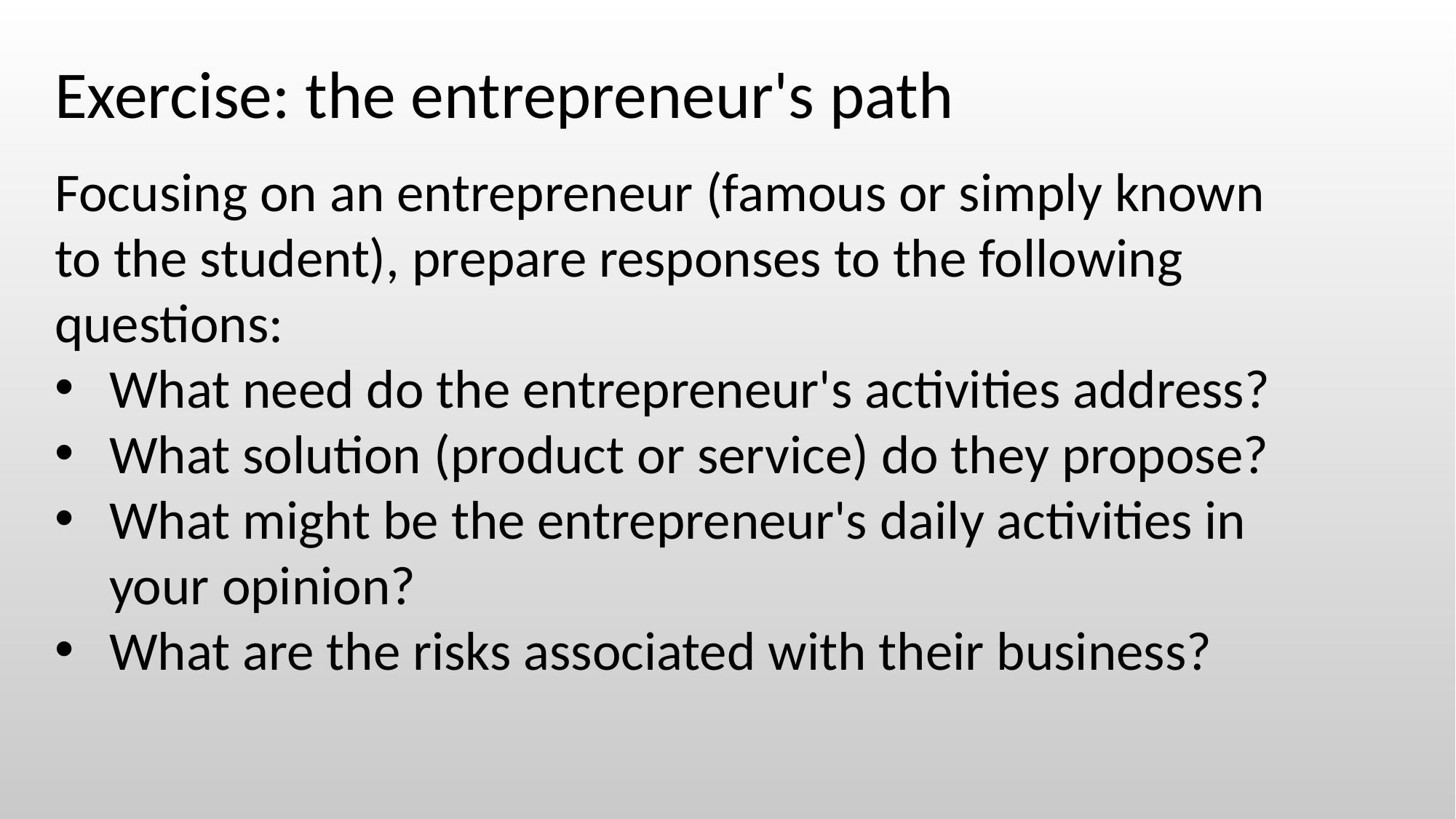

Exercise: the entrepreneur's path
Focusing on an entrepreneur (famous or simply known to the student), prepare responses to the following questions:
What need do the entrepreneur's activities address?
What solution (product or service) do they propose?
What might be the entrepreneur's daily activities in your opinion?
What are the risks associated with their business?